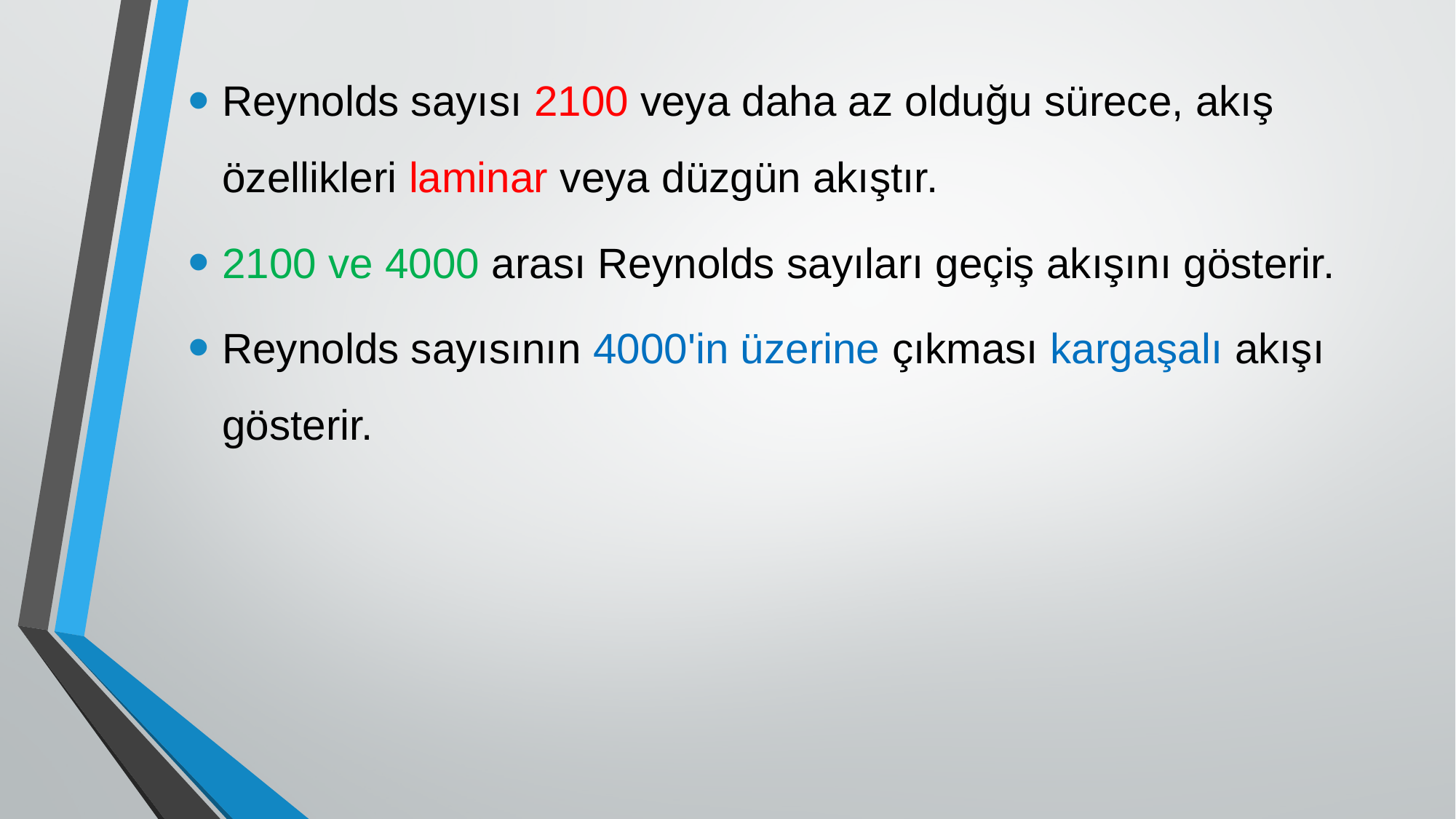

Reynolds sayısı 2100 veya daha az olduğu sürece, akış özellikleri laminar veya düzgün akıştır.
2100 ve 4000 arası Reynolds sayıları geçiş akışını gösterir.
Reynolds sayısının 4000'in üzerine çıkması kargaşalı akışı gösterir.